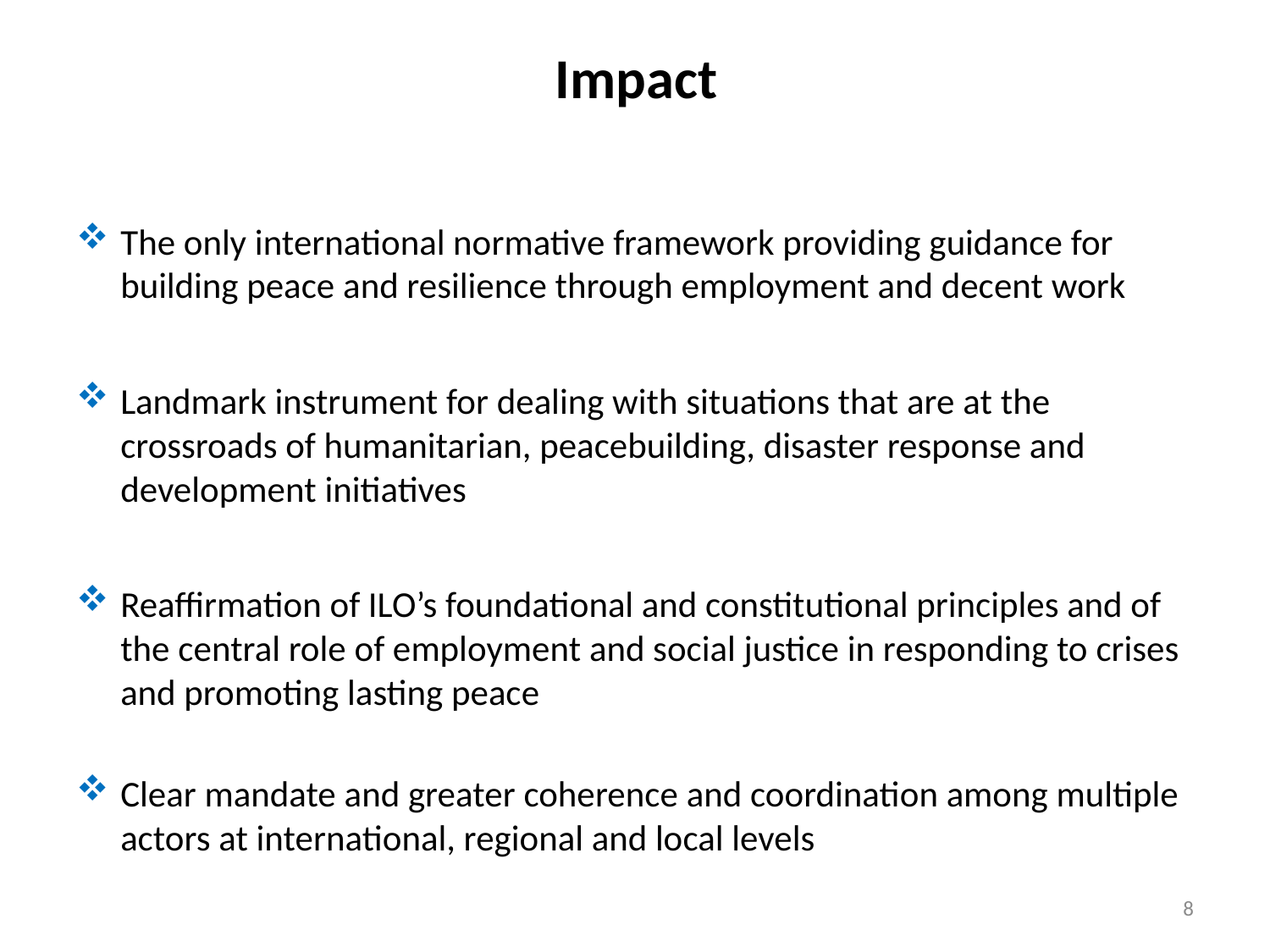

Impact

The only international normative framework providing guidance for building peace and resilience through employment and decent work

Landmark instrument for dealing with situations that are at the crossroads of humanitarian, peacebuilding, disaster response and development initiatives

Reaffirmation of ILO’s foundational and constitutional principles and of the central role of employment and social justice in responding to crises and promoting lasting peace

Clear mandate and greater coherence and coordination among multiple actors at international, regional and local levels
8